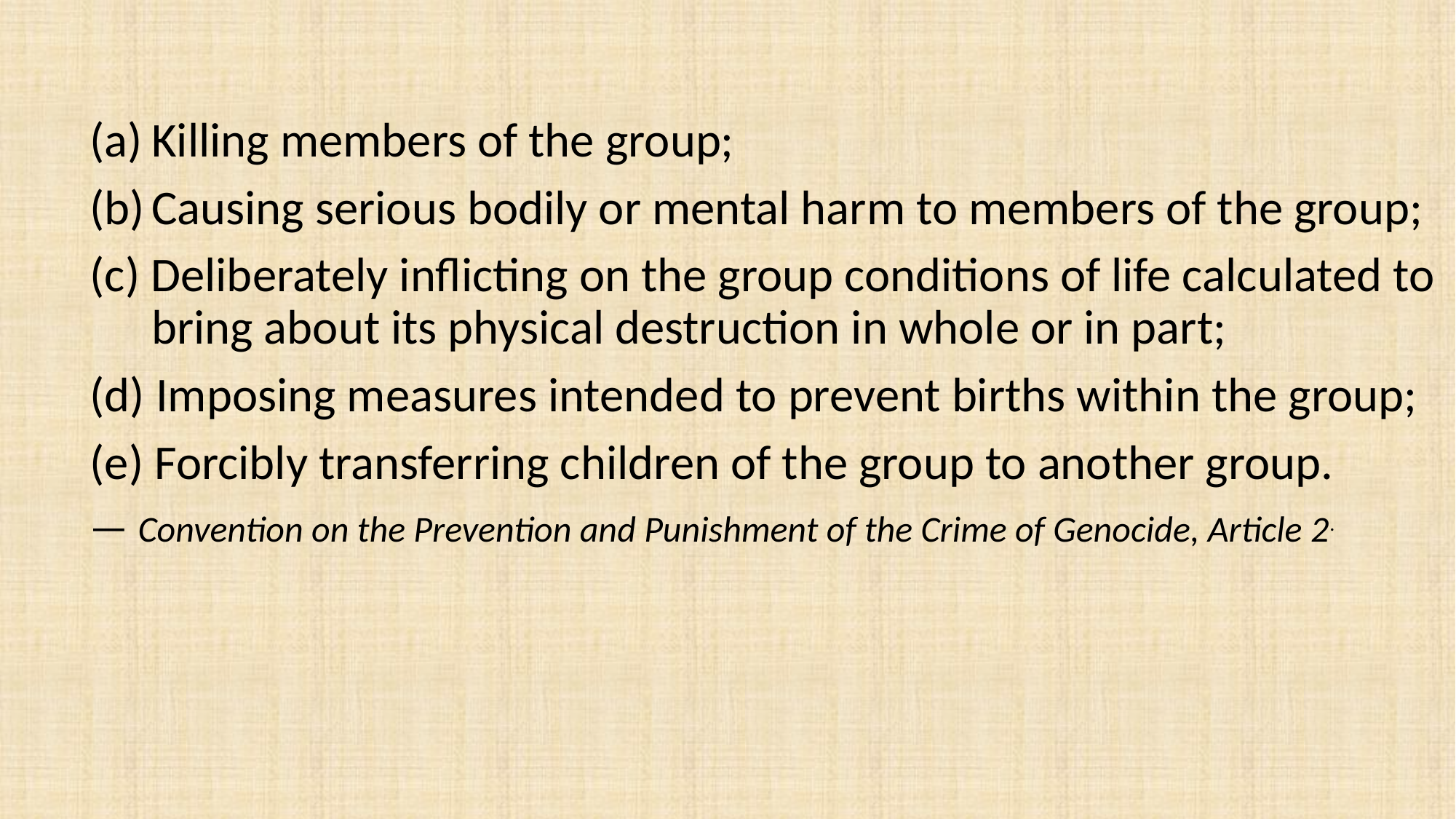

Killing members of the group;
Causing serious bodily or mental harm to members of the group;
(c) Deliberately inflicting on the group conditions of life calculated to bring about its physical destruction in whole or in part;
(d) Imposing measures intended to prevent births within the group;
(e) Forcibly transferring children of the group to another group.
— Convention on the Prevention and Punishment of the Crime of Genocide, Article 2.